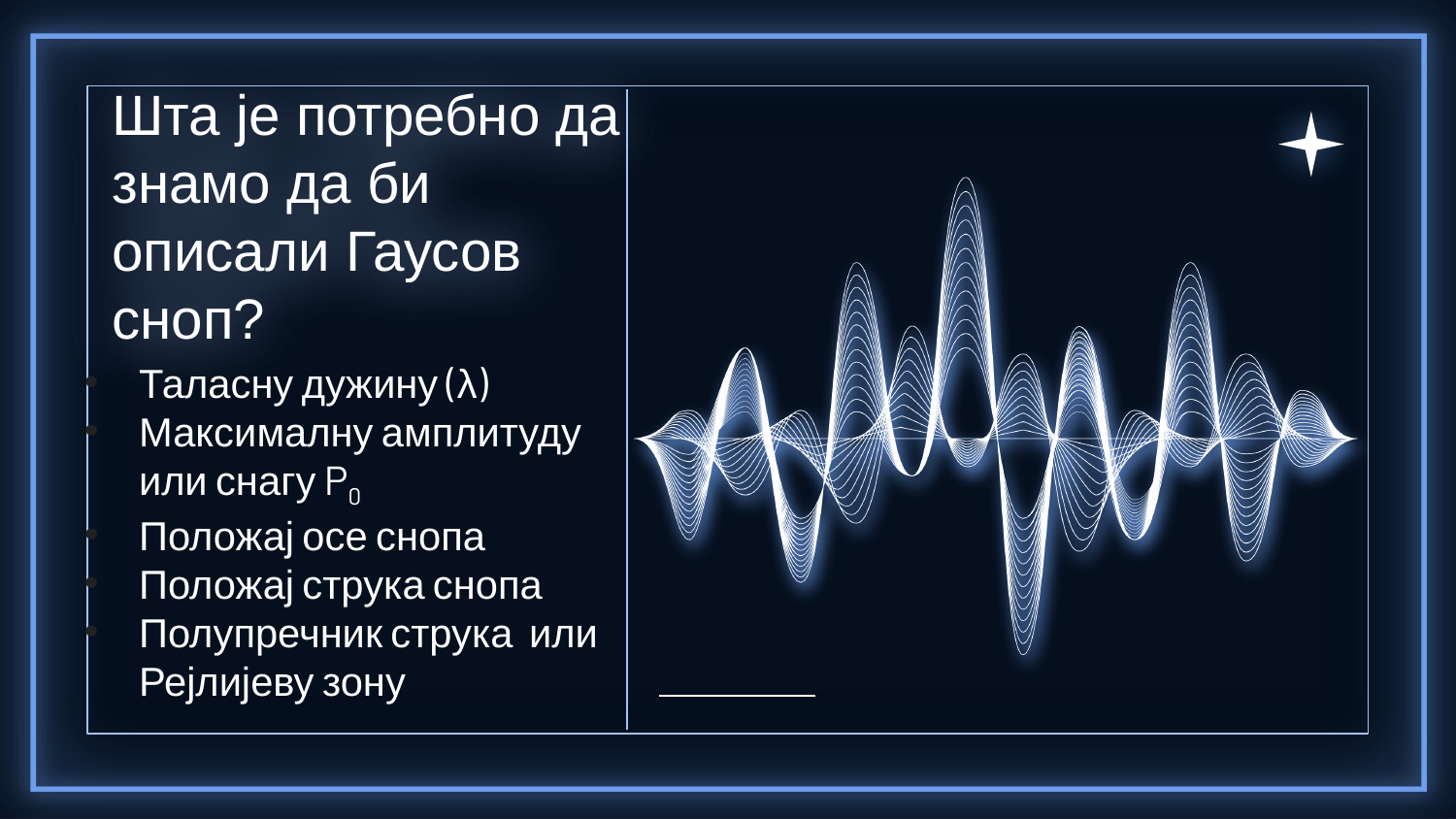

# Шта је потребно да знамо да би описали Гаусов сноп?

Таласну дужину (λ)
Максималну амплитуду   или снагу P0
Положај осе снопа
Положај струка снопа
Полупречник струка  или Рејлијеву зону